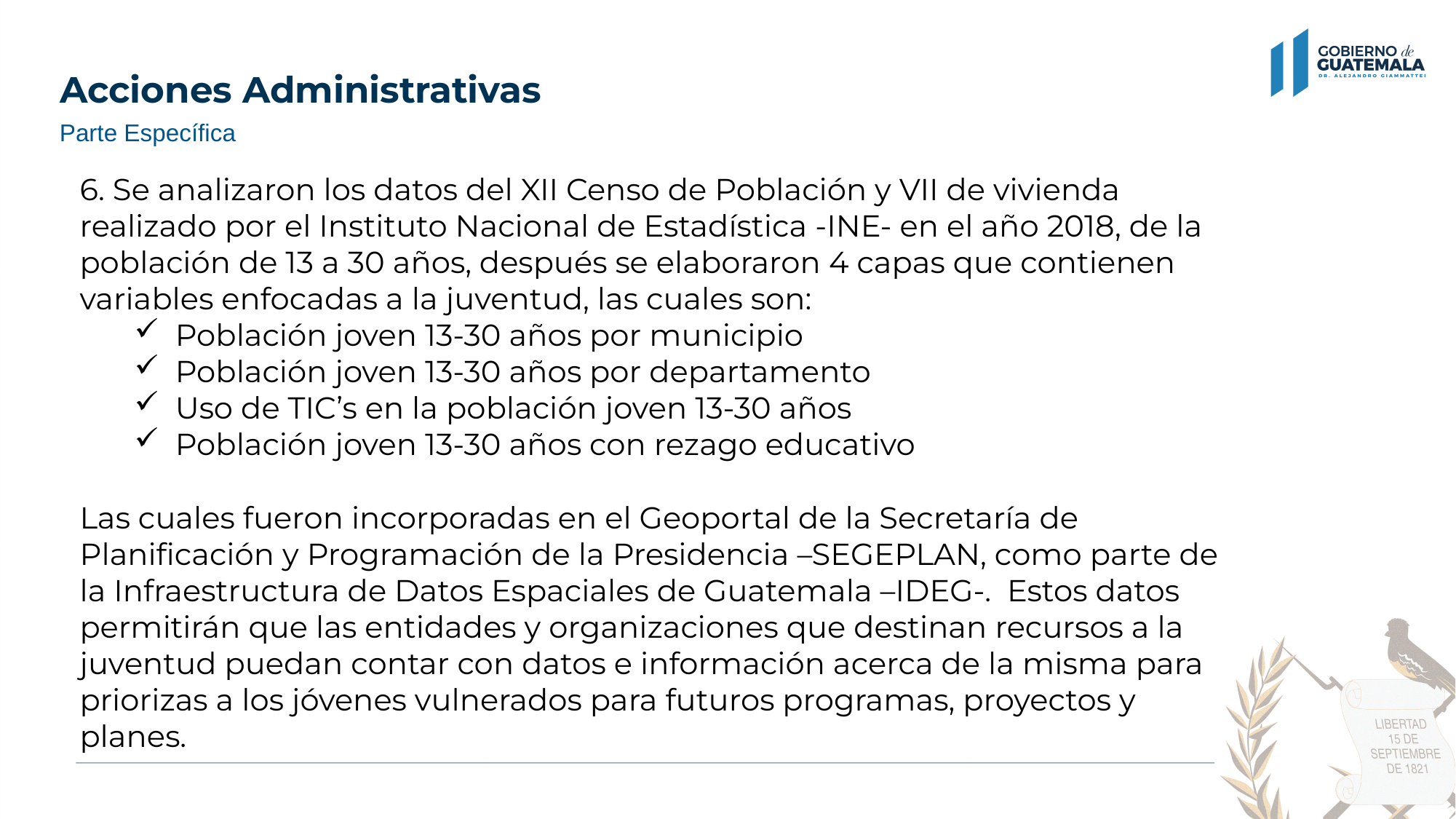

# Acciones Administrativas
Parte Específica
6. Se analizaron los datos del XII Censo de Población y VII de vivienda realizado por el Instituto Nacional de Estadística -INE- en el año 2018, de la población de 13 a 30 años, después se elaboraron 4 capas que contienen variables enfocadas a la juventud, las cuales son:
Población joven 13-30 años por municipio
Población joven 13-30 años por departamento
Uso de TIC’s en la población joven 13-30 años
Población joven 13-30 años con rezago educativo

Las cuales fueron incorporadas en el Geoportal de la Secretaría de Planificación y Programación de la Presidencia –SEGEPLAN, como parte de la Infraestructura de Datos Espaciales de Guatemala –IDEG-.  Estos datos permitirán que las entidades y organizaciones que destinan recursos a la juventud puedan contar con datos e información acerca de la misma para priorizas a los jóvenes vulnerados para futuros programas, proyectos y planes.